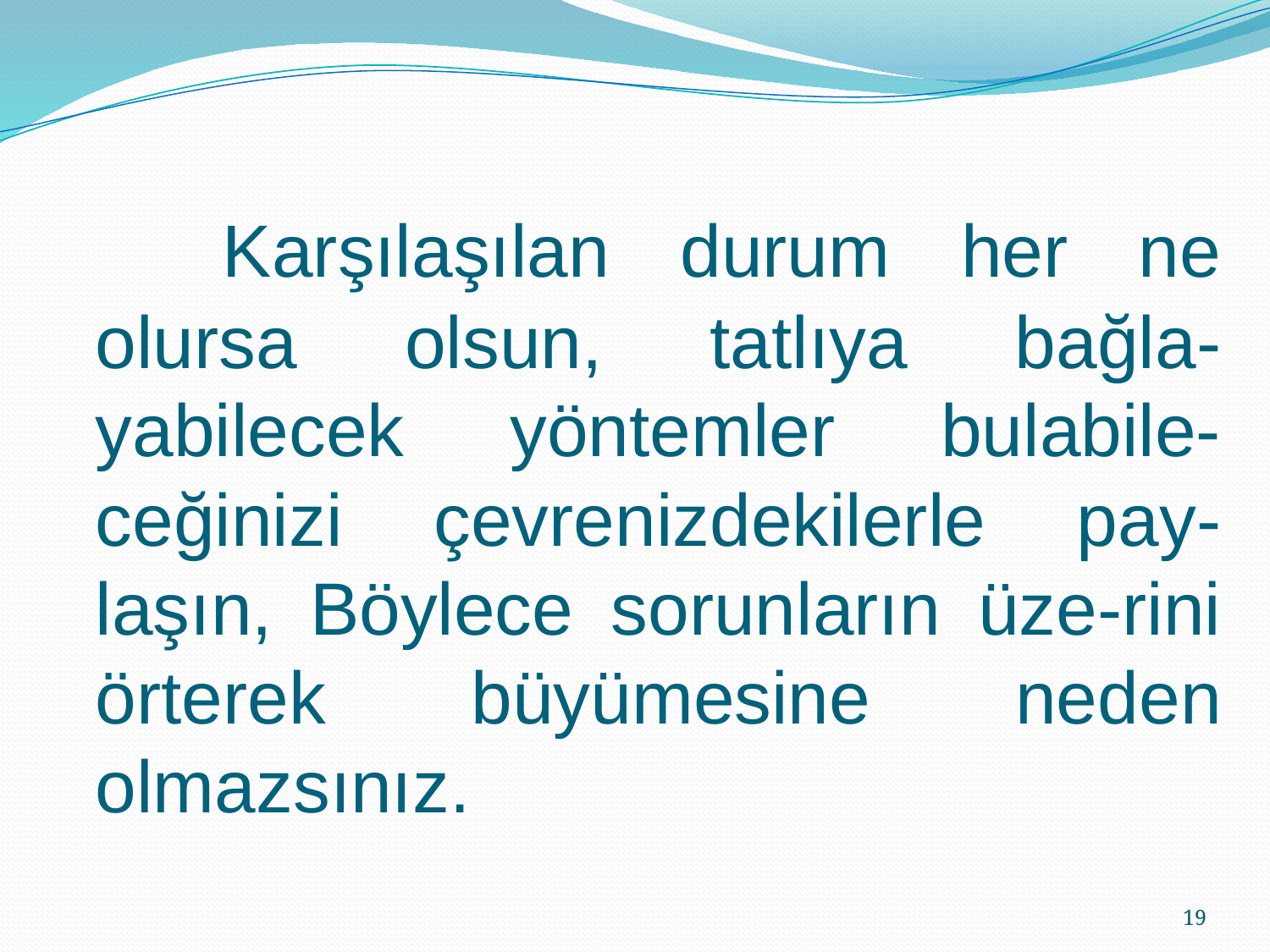

Karşılaşılan durum her ne olursa olsun, tatlıya bağla-yabilecek yöntemler bulabile-ceğinizi çevrenizdekilerle pay-laşın, Böylece sorunların üze-rini örterek büyümesine neden olmazsınız.
19